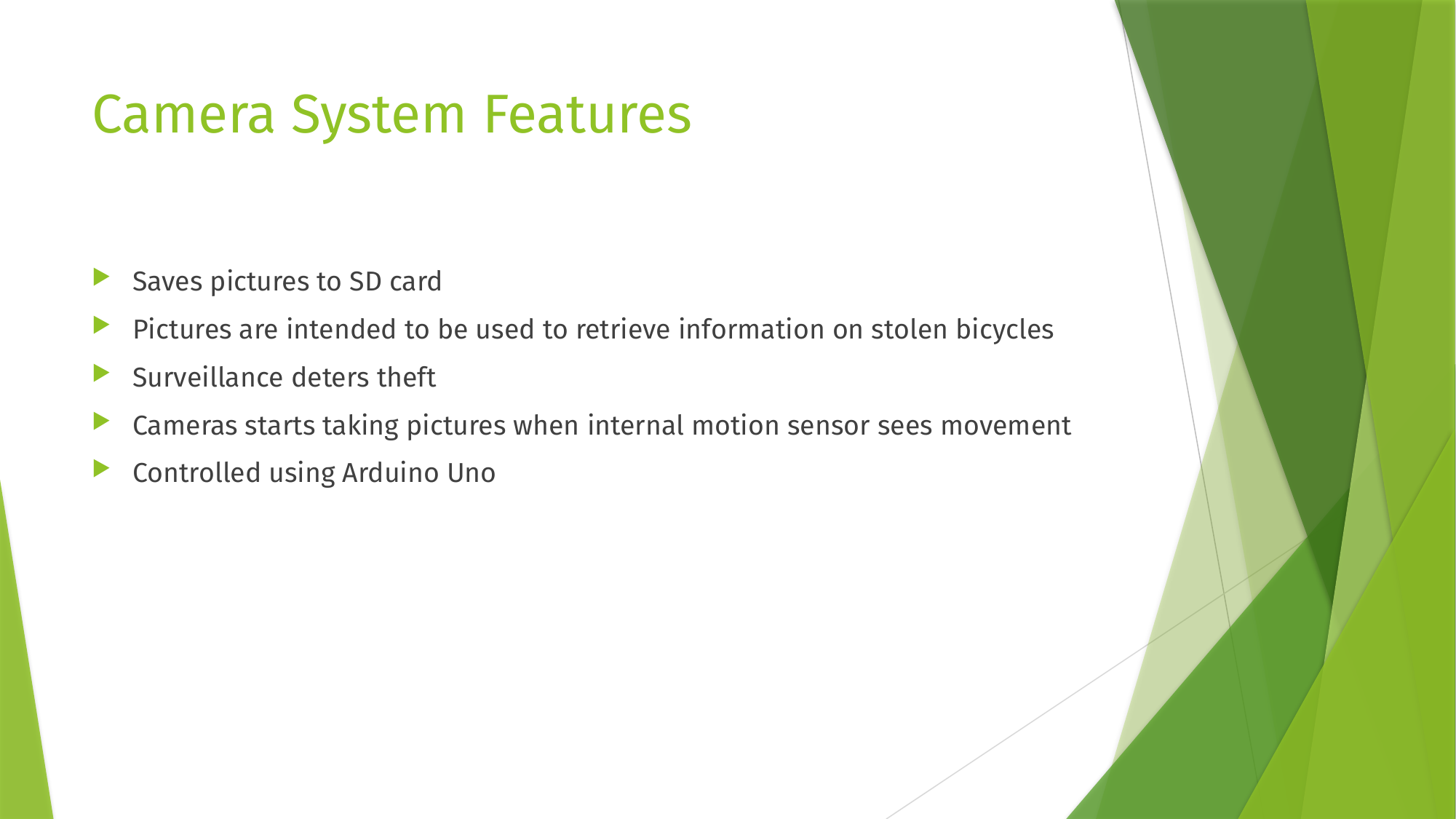

# Camera System Features
Saves pictures to SD card
Pictures are intended to be used to retrieve information on stolen bicycles
Surveillance deters theft
Cameras starts taking pictures when internal motion sensor sees movement
Controlled using Arduino Uno